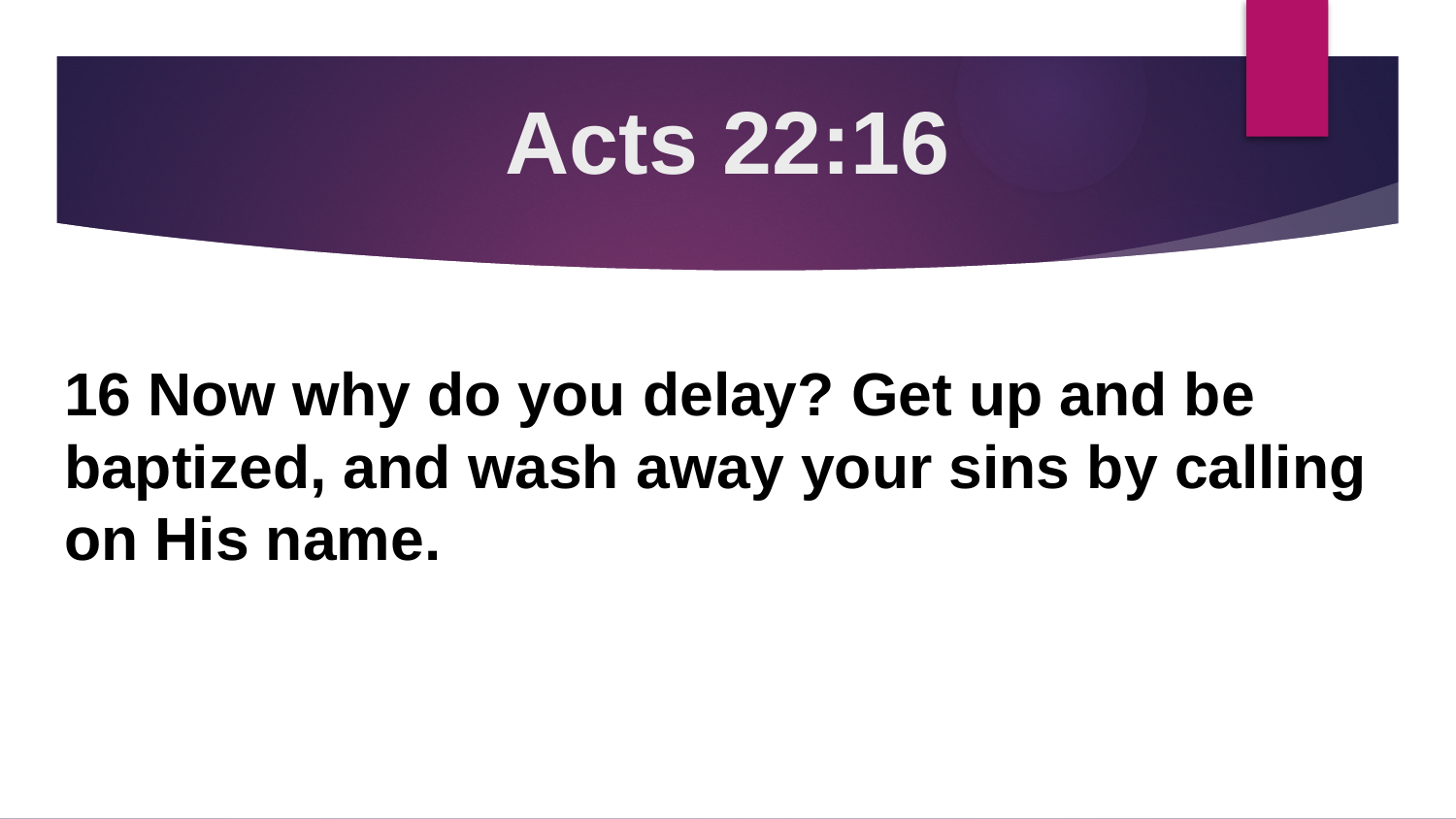

# Acts 22:16
16 Now why do you delay? Get up and be baptized, and wash away your sins by calling on His name.